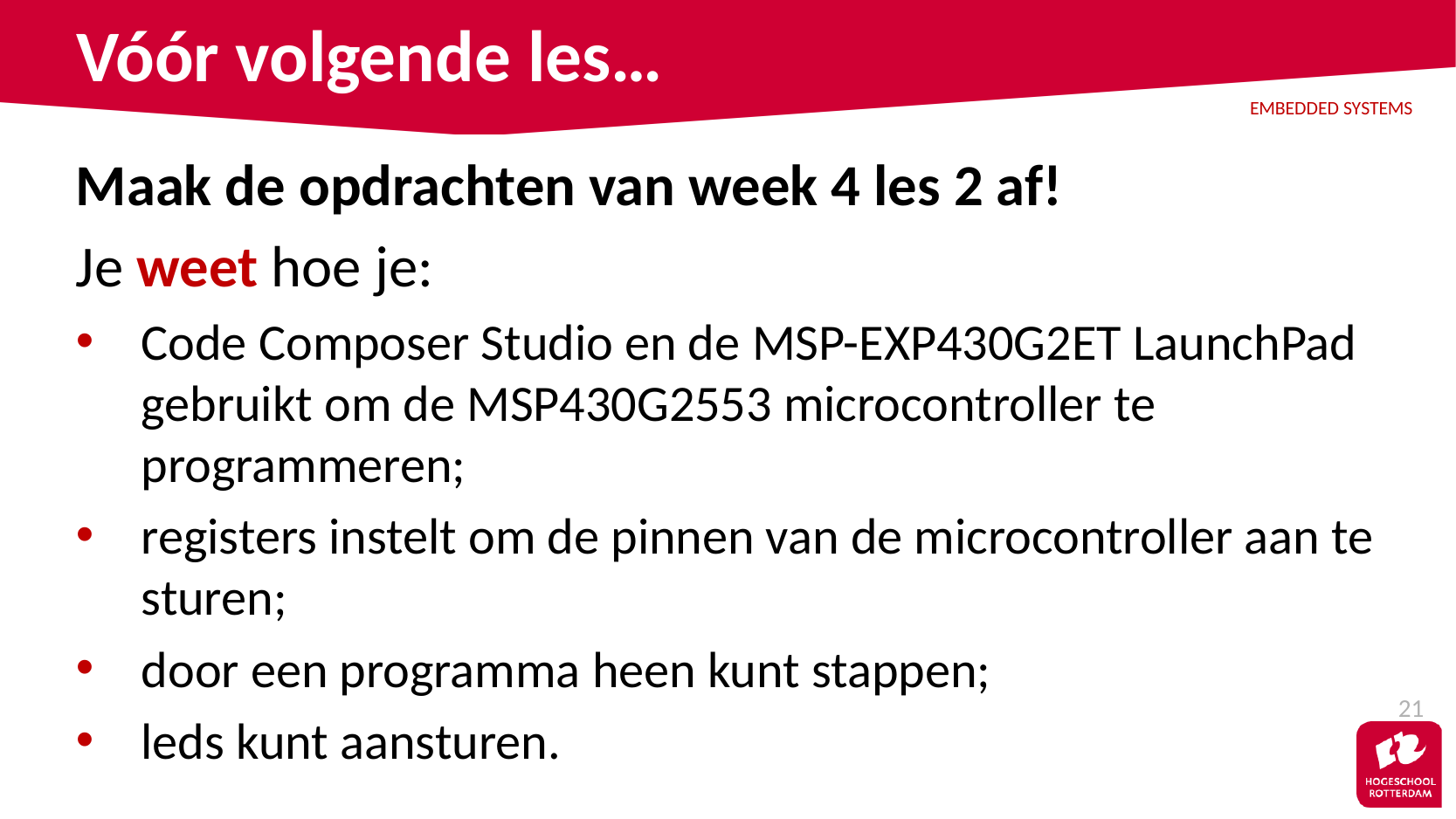

# Vóór volgende les…
Maak de opdrachten van week 4 les 2 af!
Je weet hoe je:
Code Composer Studio en de MSP-EXP430G2ET LaunchPad gebruikt om de MSP430G2553 microcontroller te programmeren;
registers instelt om de pinnen van de microcontroller aan te sturen;
door een programma heen kunt stappen;
leds kunt aansturen.
21